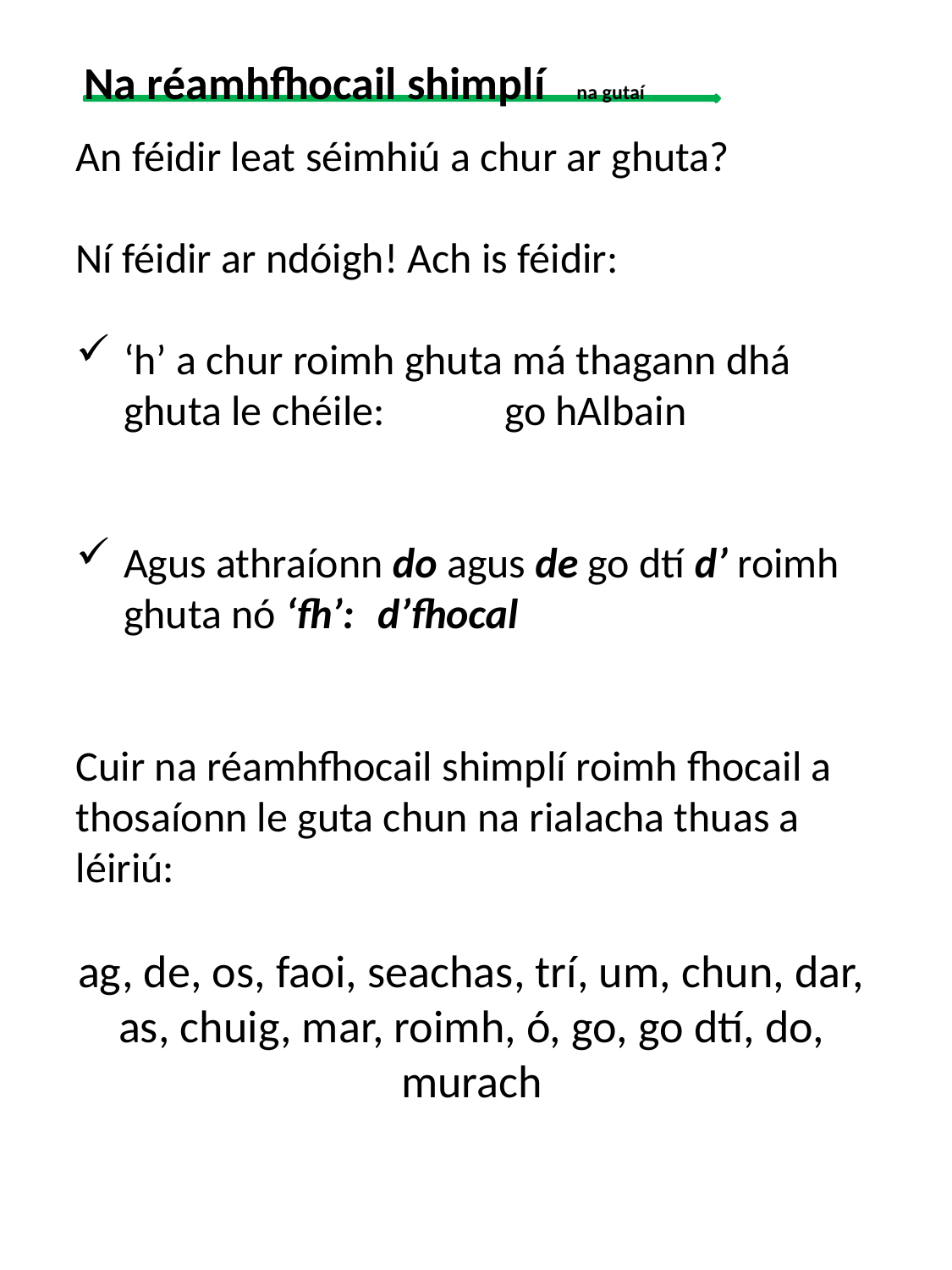

Na réamhfhocail shimplí   na gutaí

An féidir leat séimhiú a chur ar ghuta?

Ní féidir ar ndóigh! Ach is féidir:

‘h’ a chur roimh ghuta má thagann dhá ghuta le chéile: 	go hAlbain

Agus athraíonn do agus de go dtí d’ roimh ghuta nó ‘fh’:	d’fhocal

Cuir na réamhfhocail shimplí roimh fhocail a thosaíonn le guta chun na rialacha thuas a léiriú:

ag, de, os, faoi, seachas, trí, um, chun, dar, as, chuig, mar, roimh, ó, go, go dtí, do, murach